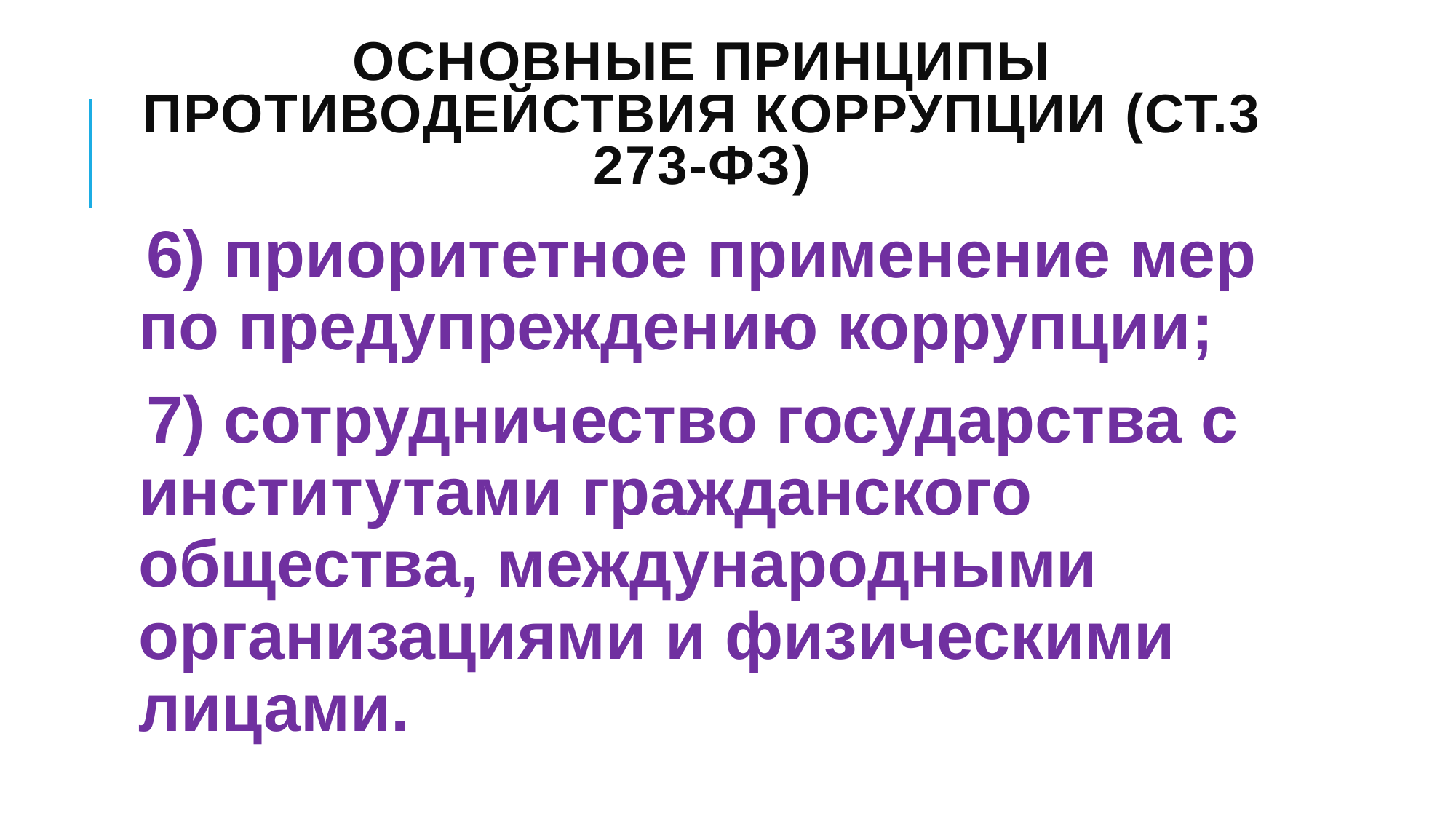

# Основные принципы противодействия коррупции (ст.3 273-ФЗ)
6) приоритетное применение мер по предупреждению коррупции;
7) сотрудничество государства с институтами гражданского общества, международными организациями и физическими лицами.